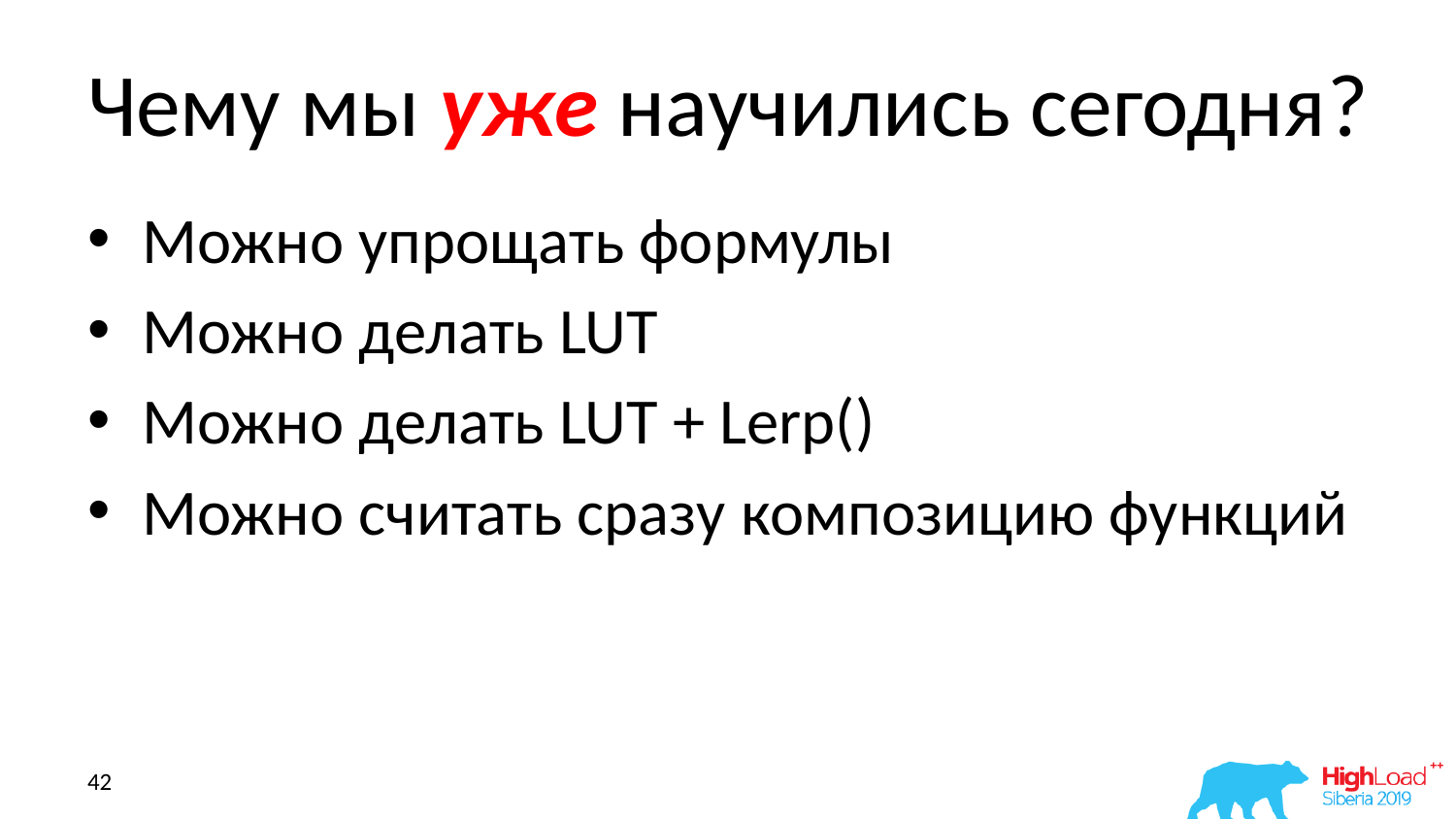

# Чему мы уже научились сегодня?
Можно упрощать формулы
Можно делать LUT
Можно делать LUT + Lerp()
Можно считать сразу композицию функций

42